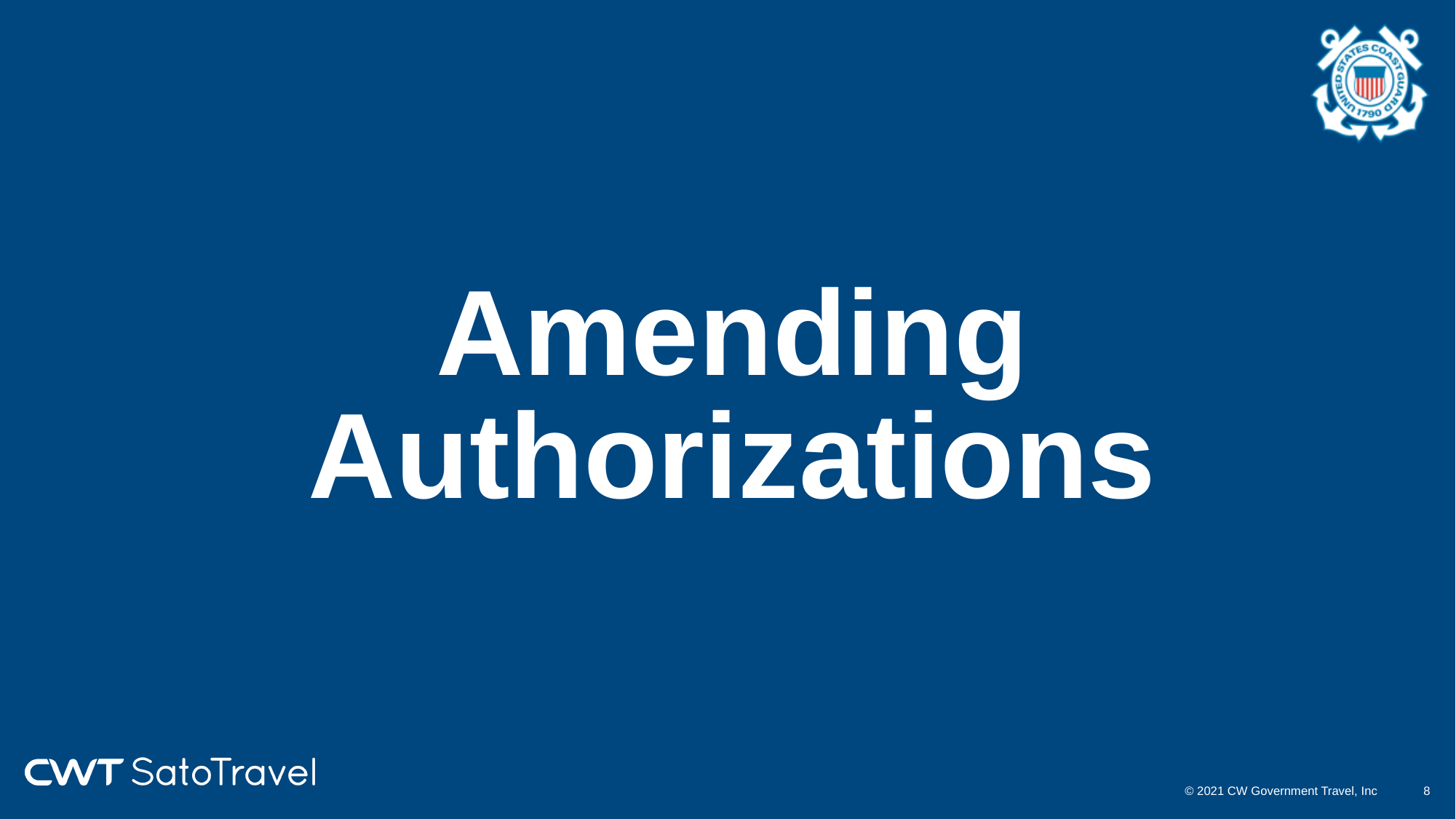

# Amending Authorizations
© 2021 CW Government Travel, Inc
8